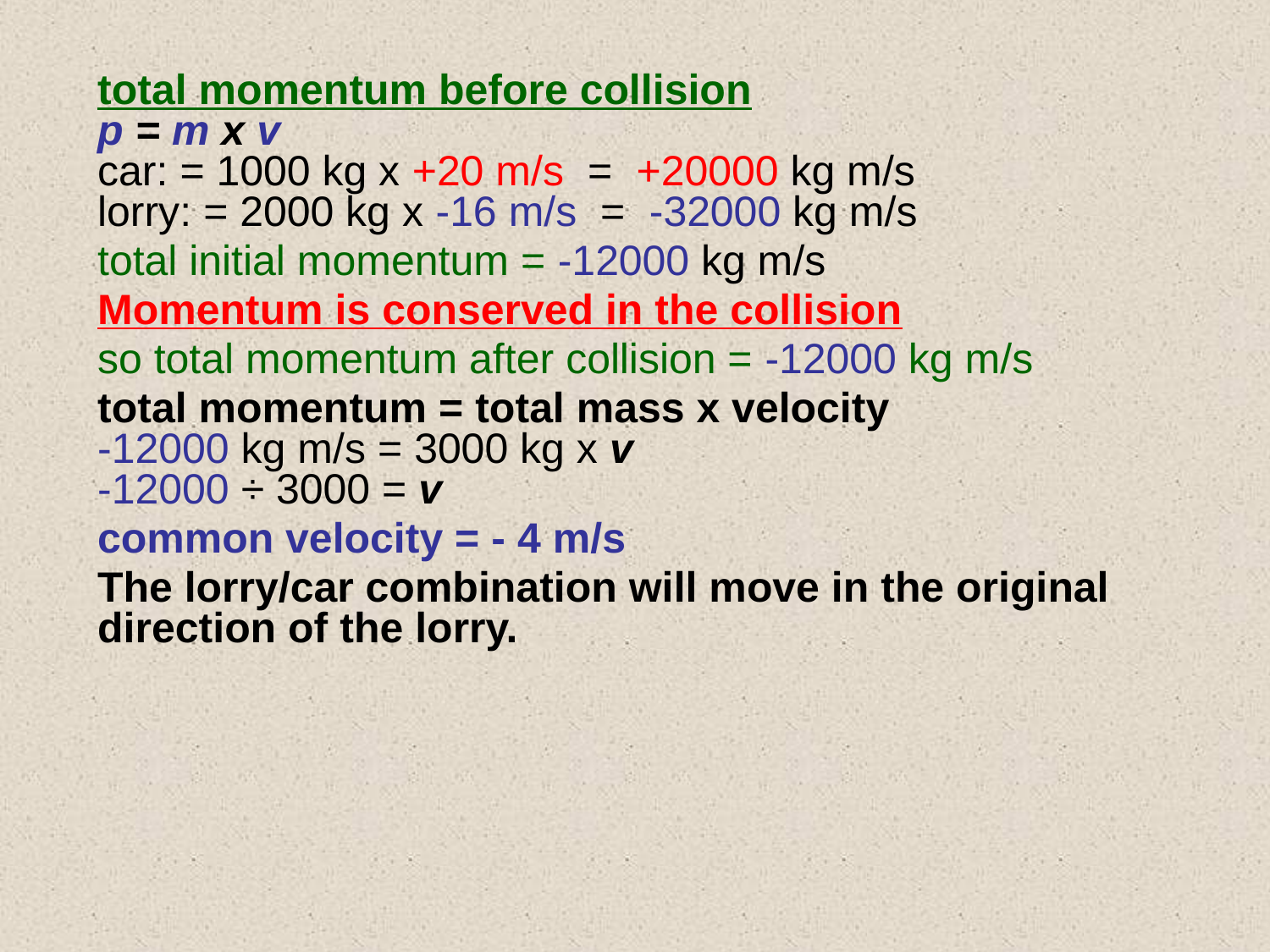

total momentum before collision
p = m x v
car: = 1000 kg x +20 m/s  =  +20000 kg m/s
lorry: = 2000 kg x -16 m/s  =  -32000 kg m/s
total initial momentum = -12000 kg m/s
Momentum is conserved in the collision
so total momentum after collision = -12000 kg m/s
total momentum = total mass x velocity
-12000 kg m/s = 3000 kg x v
-12000 ÷ 3000 = v
common velocity = - 4 m/s
The lorry/car combination will move in the original direction of the lorry.